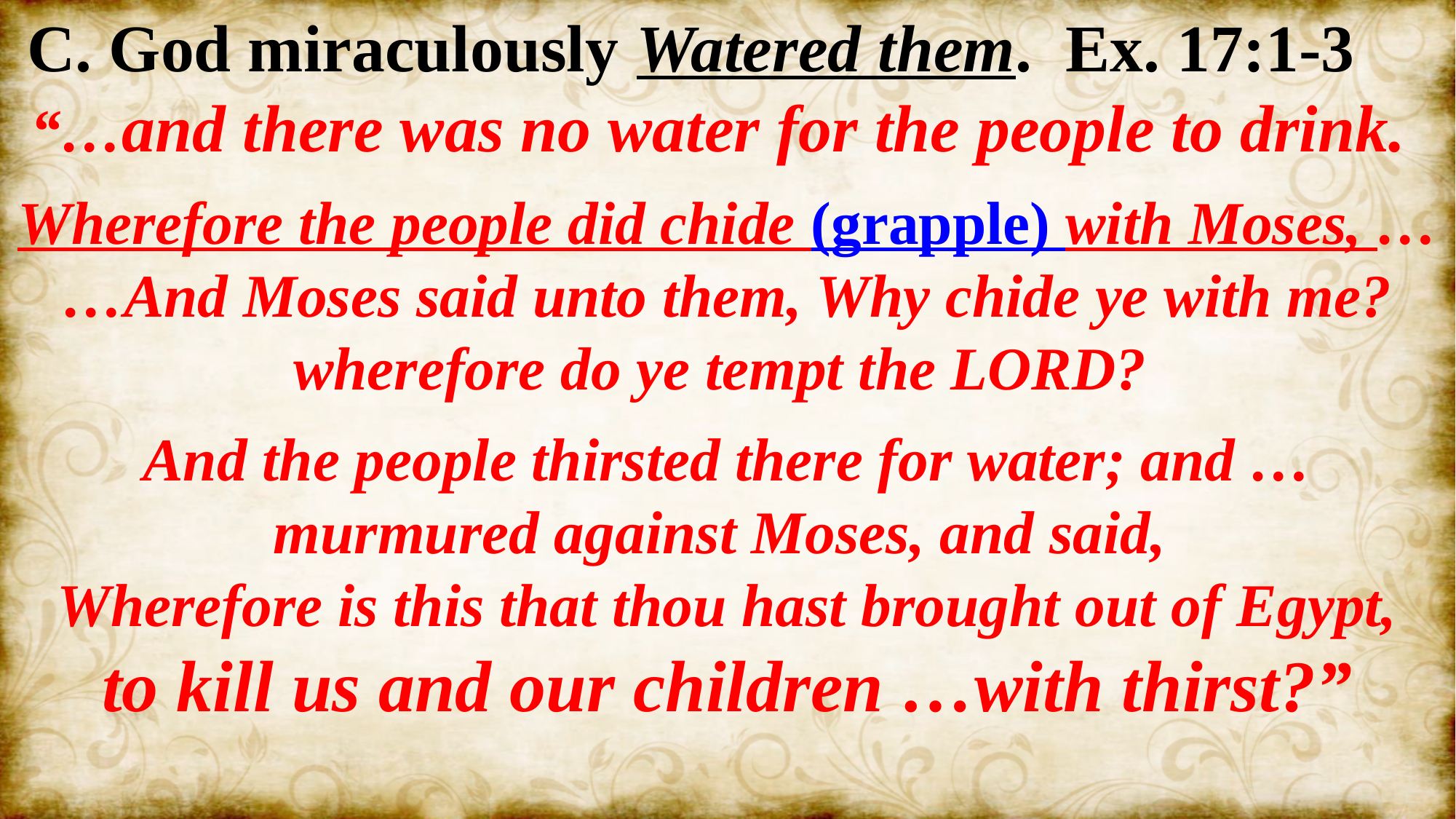

C. God miraculously Watered them.  Ex. 17:1-3
“…and there was no water for the people to drink.
Wherefore the people did chide (grapple) with Moses, …
…And Moses said unto them, Why chide ye with me? wherefore do ye tempt the LORD?
And the people thirsted there for water; and … murmured against Moses, and said,
Wherefore is this that thou hast brought out of Egypt,
to kill us and our children …with thirst?”